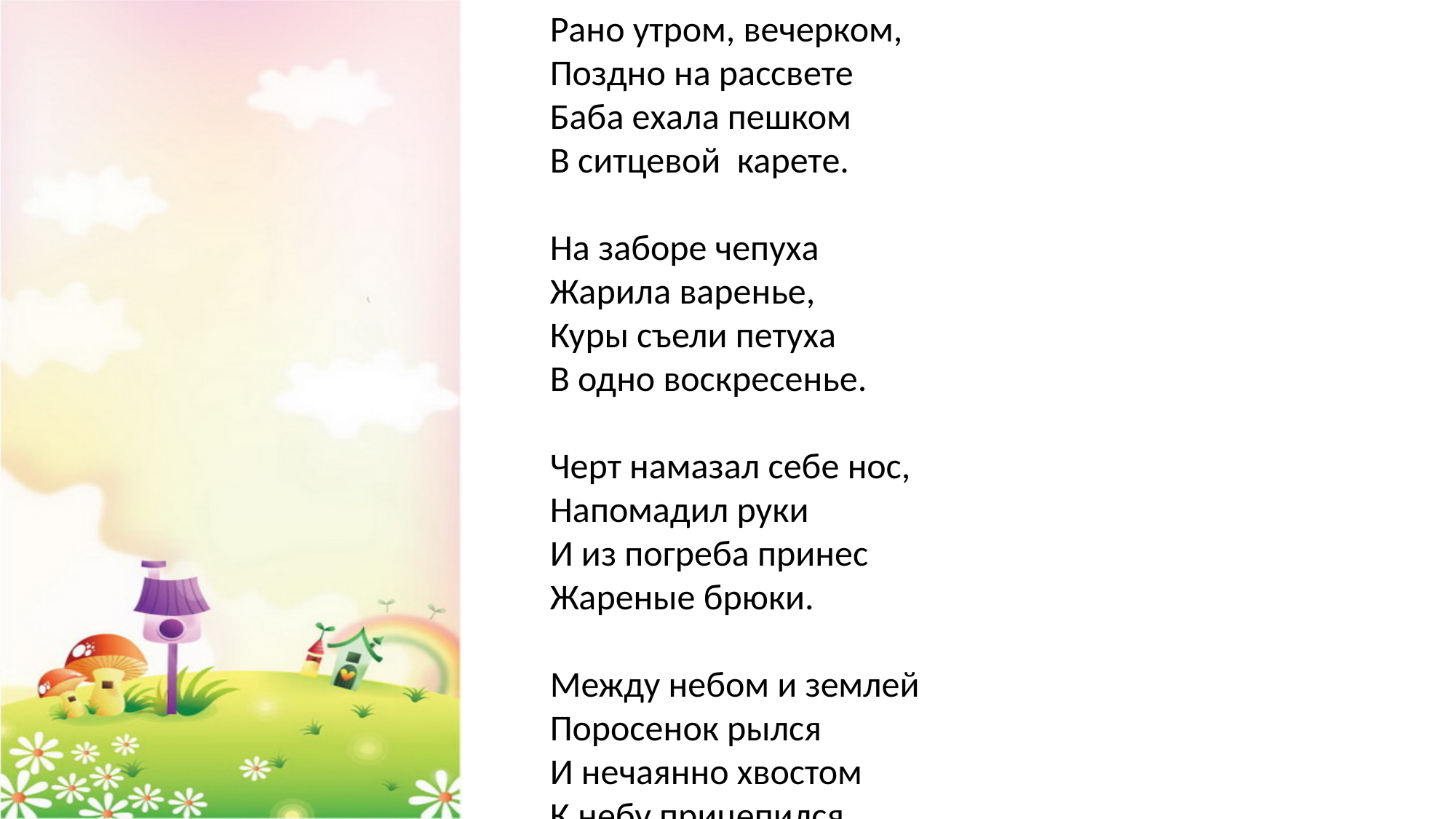

Рано утром, вечерком,
Поздно на рассвете
Баба ехала пешком
В ситцевой  карете.
На заборе чепуха
Жарила варенье,
Куры съели петуха
В одно воскресенье.
Черт намазал себе нос,
Напомадил руки
И из погреба принес
Жареные брюки.
Между небом и землей
Поросенок рылся
И нечаянно хвостом
К небу прицепился.